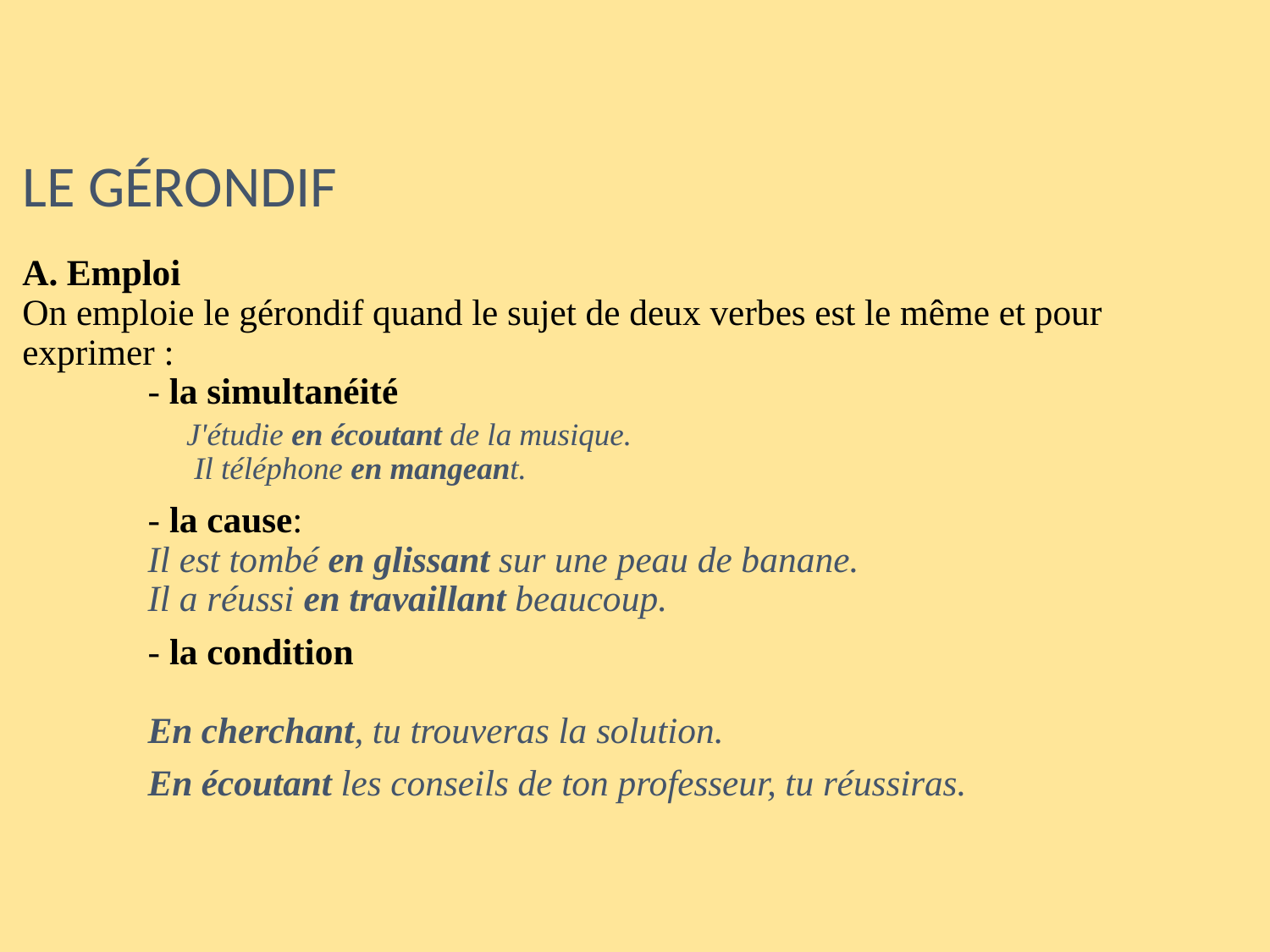

# LE GÉRONDIF
A. Emploi
On emploie le gérondif quand le sujet de deux verbes est le même et pour exprimer :
	- la simultanéité
J'étudie en écoutant de la musique.
 Il téléphone en mangeant.
	- la cause:
 		Il est tombé en glissant sur une peau de banane.
 		Il a réussi en travaillant beaucoup.
	- la condition 
 
            	En cherchant, tu trouveras la solution.
		En écoutant les conseils de ton professeur, tu réussiras.